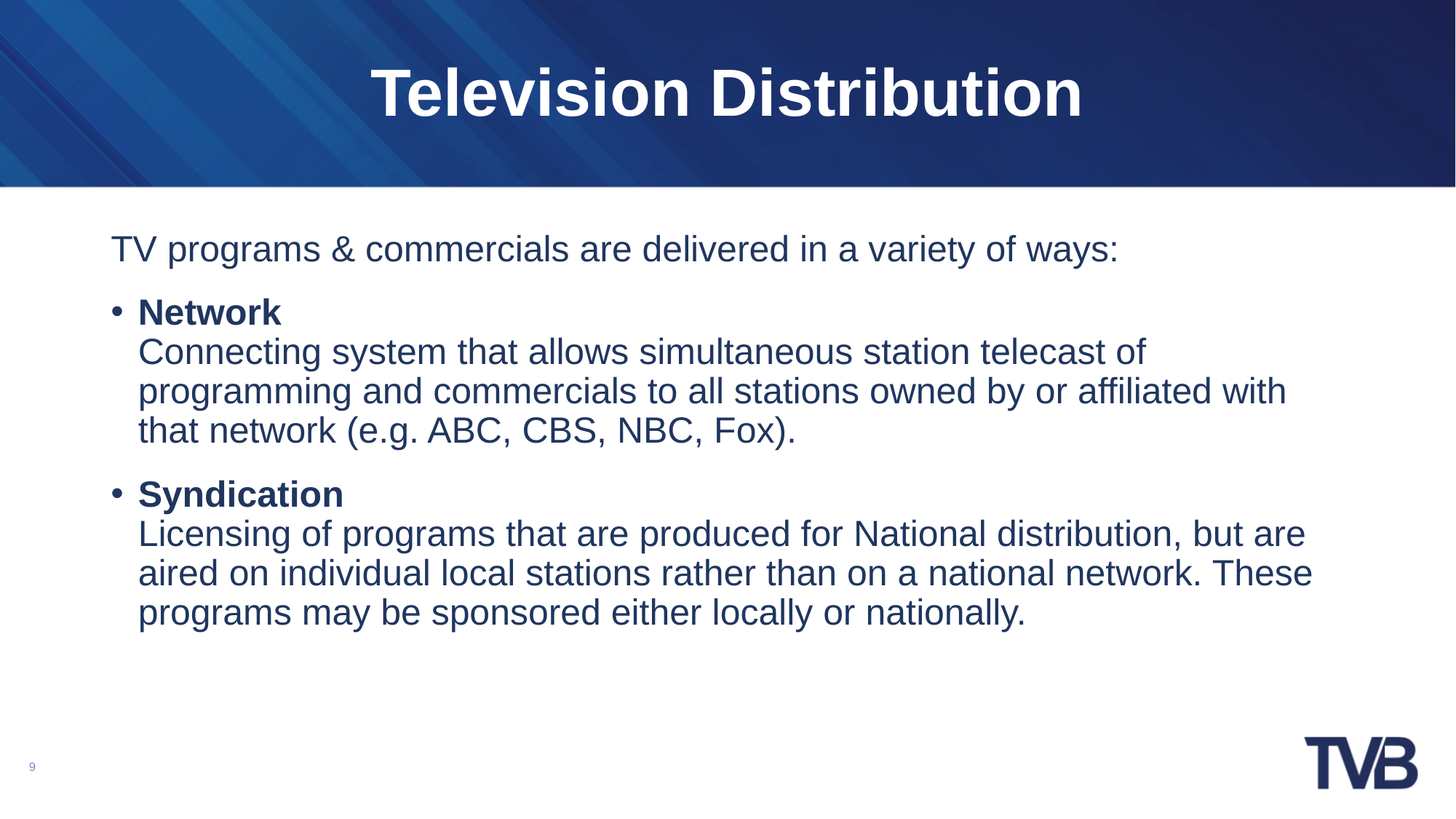

# Television Distribution
TV programs & commercials are delivered in a variety of ways:
Network
Connecting system that allows simultaneous station telecast of programming and commercials to all stations owned by or affiliated with that network (e.g. ABC, CBS, NBC, Fox).
Syndication
Licensing of programs that are produced for National distribution, but are aired on individual local stations rather than on a national network. These programs may be sponsored either locally or nationally.
9